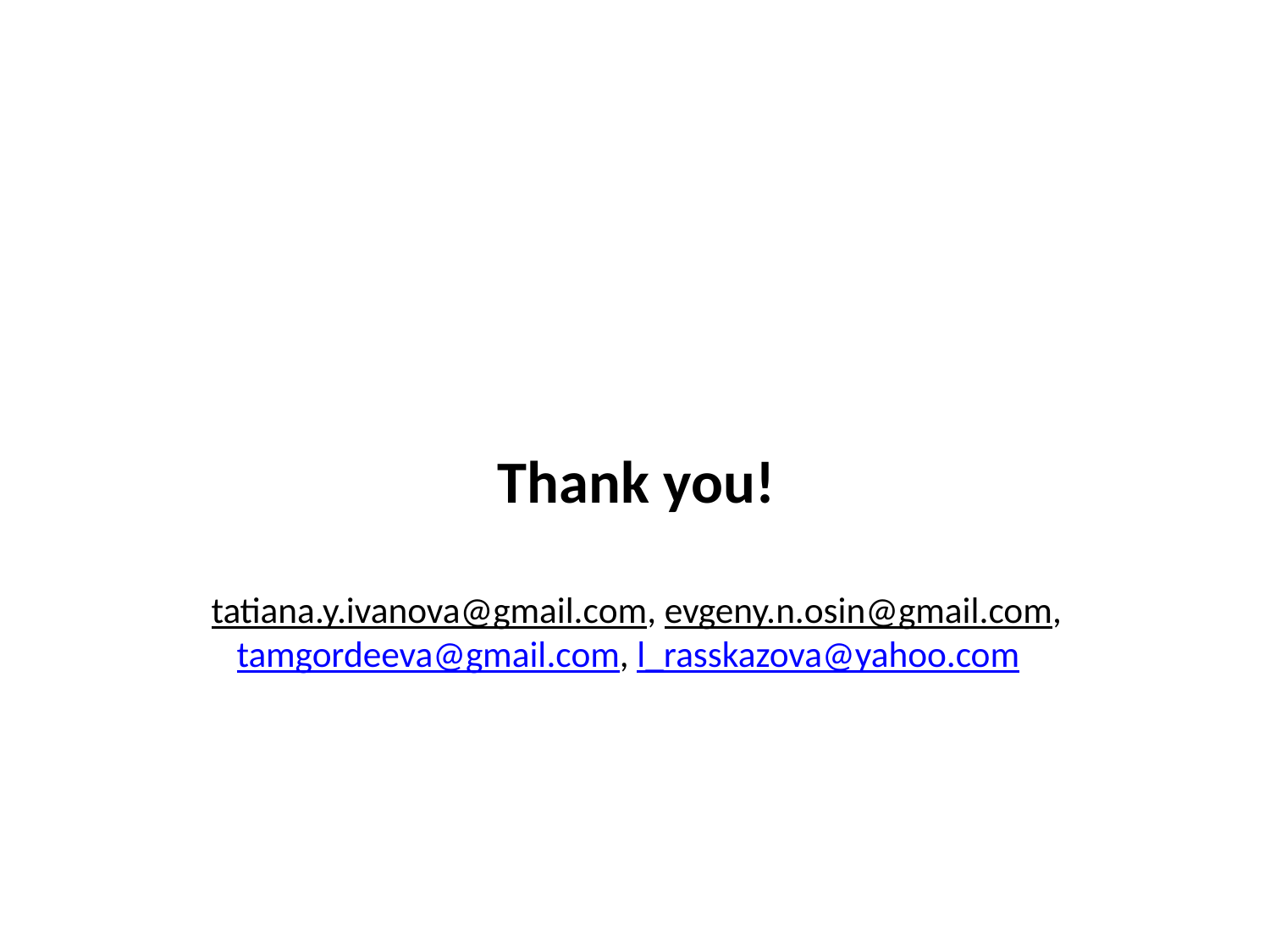

# Thank you! tatiana.y.ivanova@gmail.com, evgeny.n.osin@gmail.com, tamgordeeva@gmail.com, l_rasskazova@yahoo.com